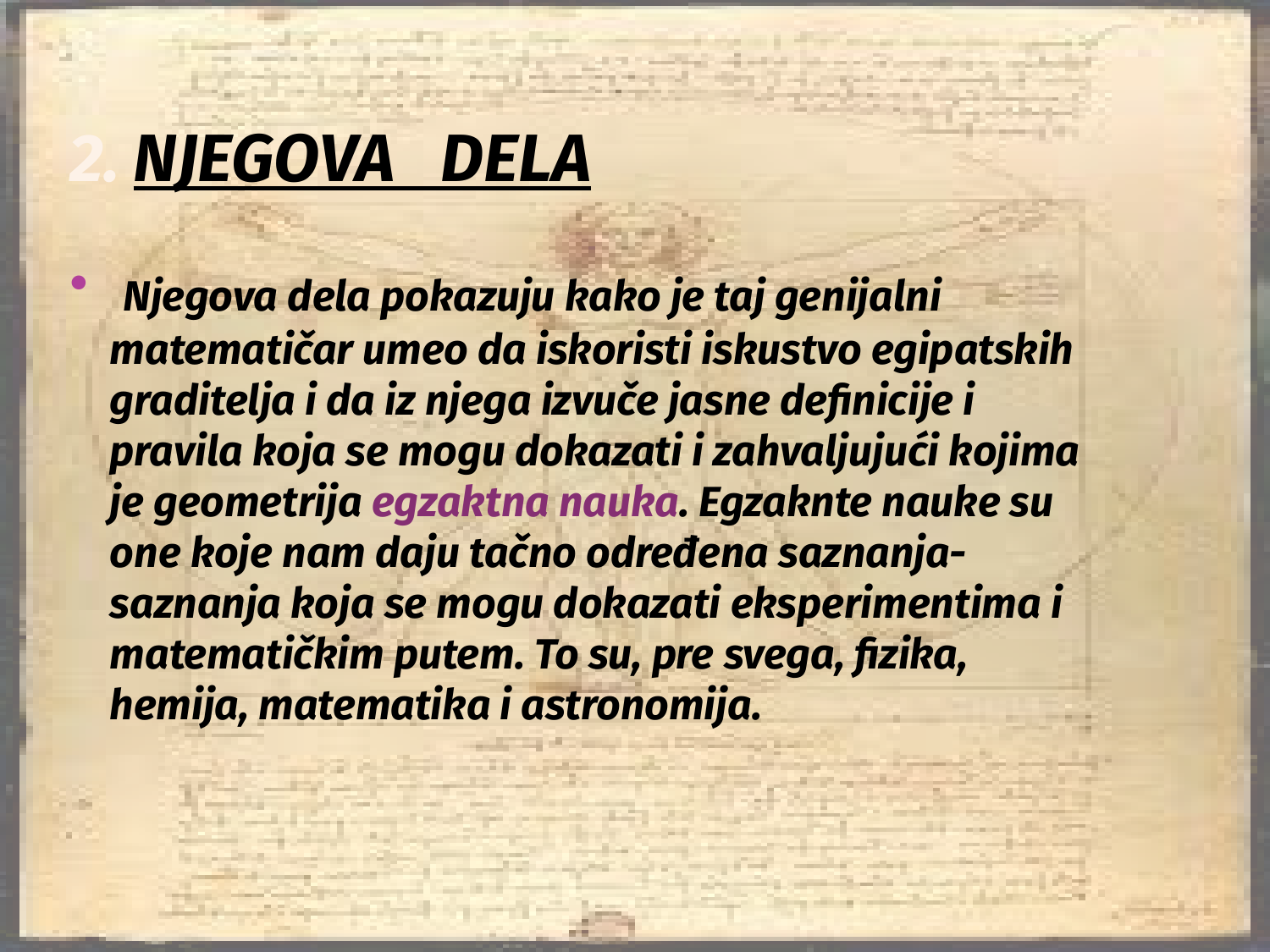

# Njegova   dela
 Njegova dela pokazuju kako je taj genijalni matematičar umeo da iskoristi iskustvo egipatskih graditelja i da iz njega izvuče jasne definicije i pravila koja se mogu dokazati i zahvaljujući kojima je geometrija egzaktna nauka. Egzaknte nauke su one koje nam daju tačno određena saznanja- saznanja koja se mogu dokazati eksperimentima i matematičkim putem. To su, pre svega, fizika, hemija, matematika i astronomija.